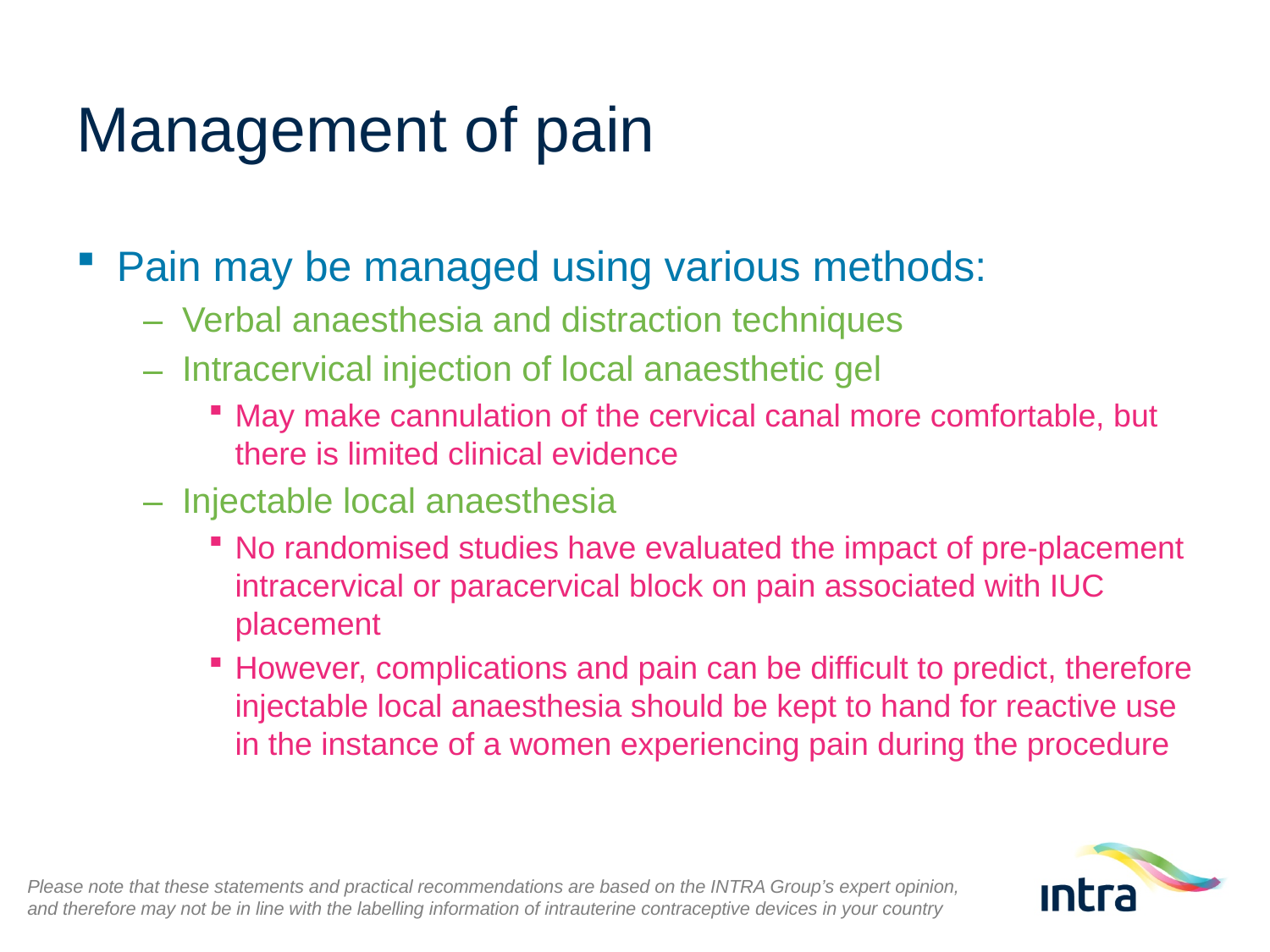

# Management of pain
Pain may be managed using various methods:
Verbal anaesthesia and distraction techniques
Intracervical injection of local anaesthetic gel
May make cannulation of the cervical canal more comfortable, but there is limited clinical evidence
Injectable local anaesthesia
No randomised studies have evaluated the impact of pre-placement intracervical or paracervical block on pain associated with IUC placement
However, complications and pain can be difficult to predict, therefore injectable local anaesthesia should be kept to hand for reactive use in the instance of a women experiencing pain during the procedure

Please note that these statements and practical recommendations are based on the INTRA Group’s expert opinion, and therefore may not be in line with the labelling information of intrauterine contraceptive devices in your country